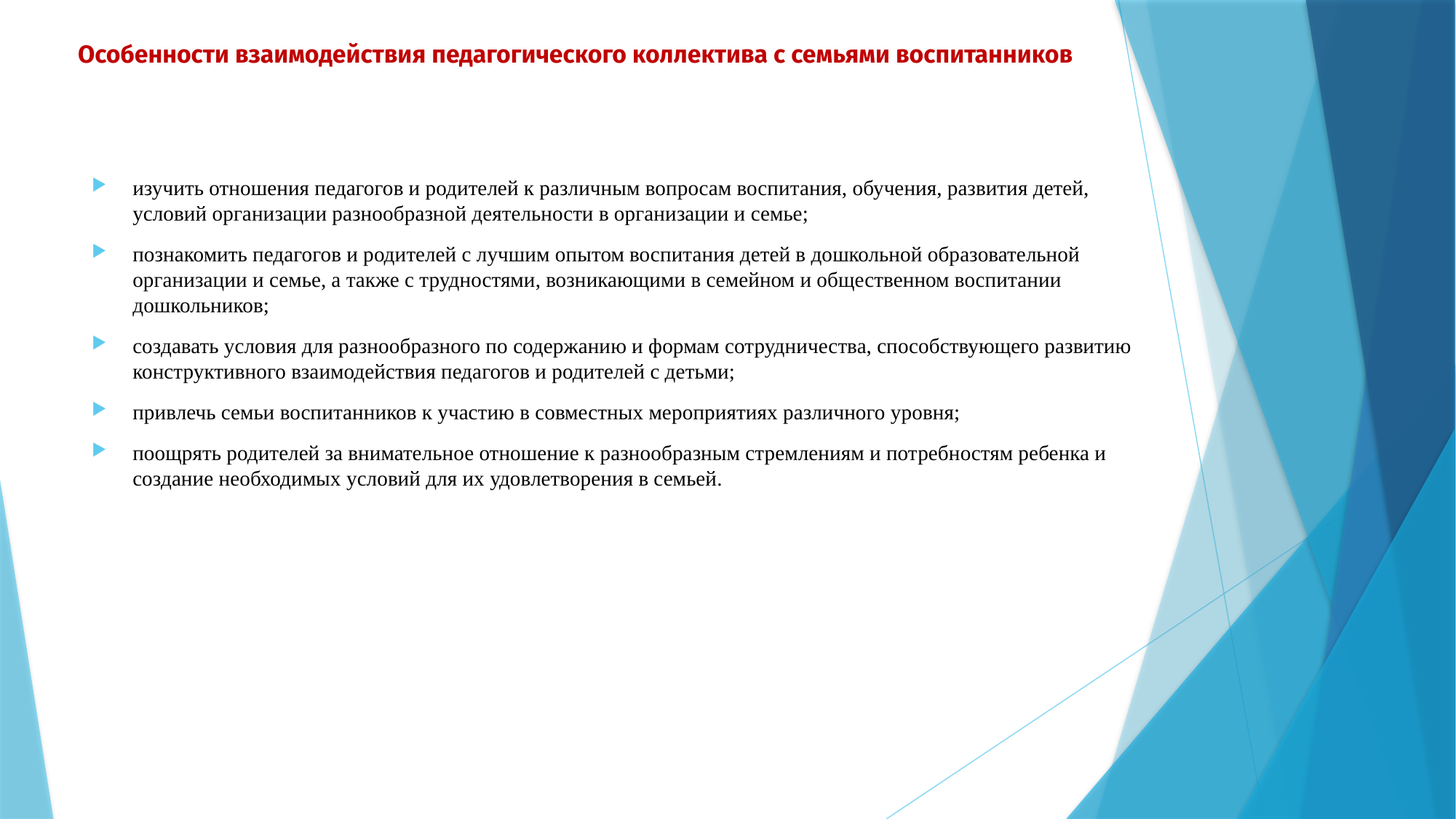

# Особенности взаимодействия педагогического коллектива с семьями воспитанников
изучить отношения педагогов и родителей к различным вопросам воспитания, обучения, развития детей, условий организации разнообразной деятельности в организации и семье;
познакомить педагогов и родителей с лучшим опытом воспитания детей в дошкольной образовательной организации и семье, а также с трудностями, возникающими в семейном и общественном воспитании дошкольников;
создавать условия для разнообразного по содержанию и формам сотрудничества, способствующего развитию конструктивного взаимодействия педагогов и родителей с детьми;
привлечь семьи воспитанников к участию в совместных мероприятиях различного уровня;
поощрять родителей за внимательное отношение к разнообразным стремлениям и потребностям ребенка и создание необходимых условий для их удовлетворения в семьей.